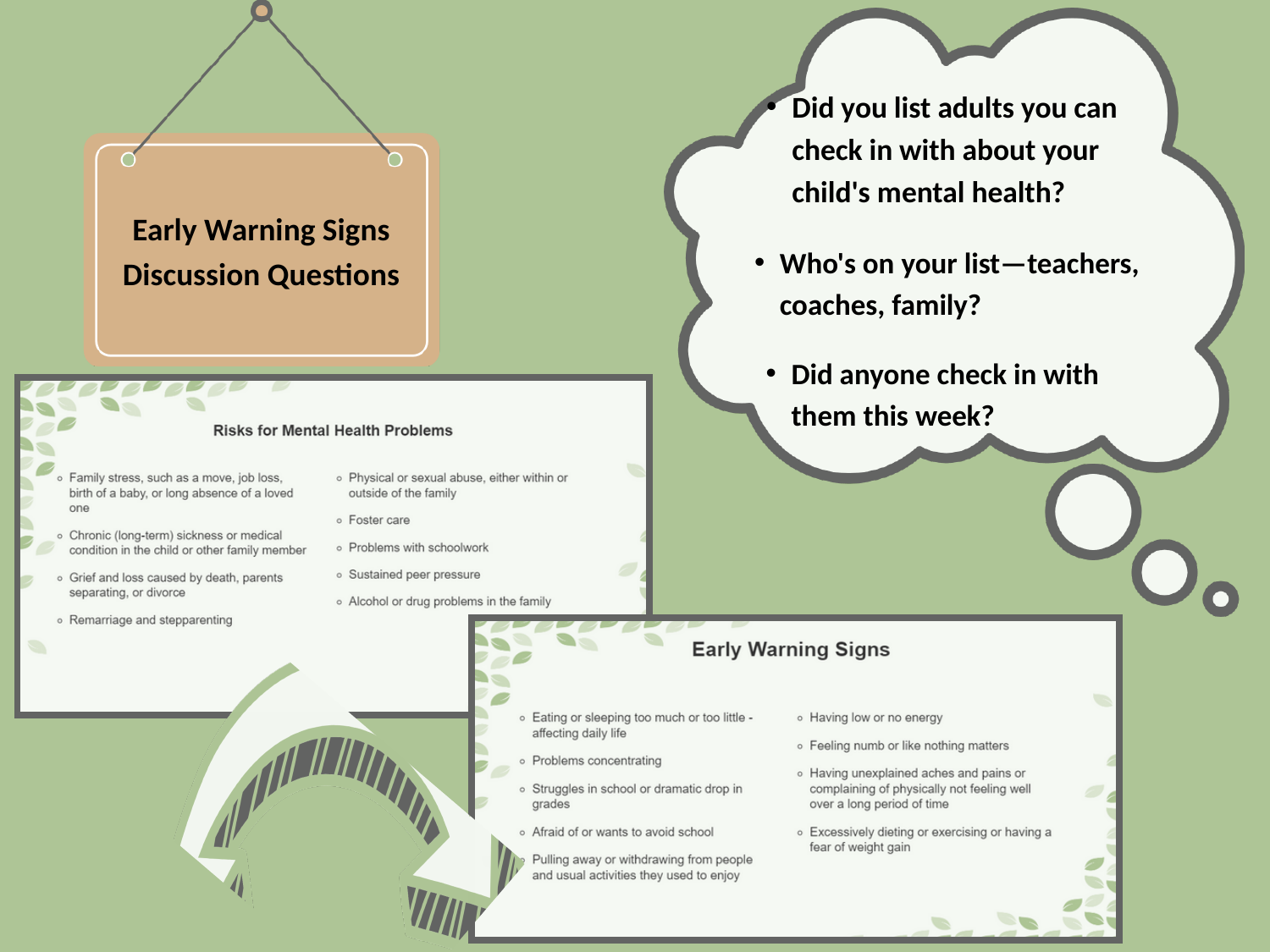

Early Warning Signs
Discussion Questions

Did you list adults you can check in with about your child's mental health?
Who's on your list—teachers, coaches, family?
Did anyone check in with them this week?